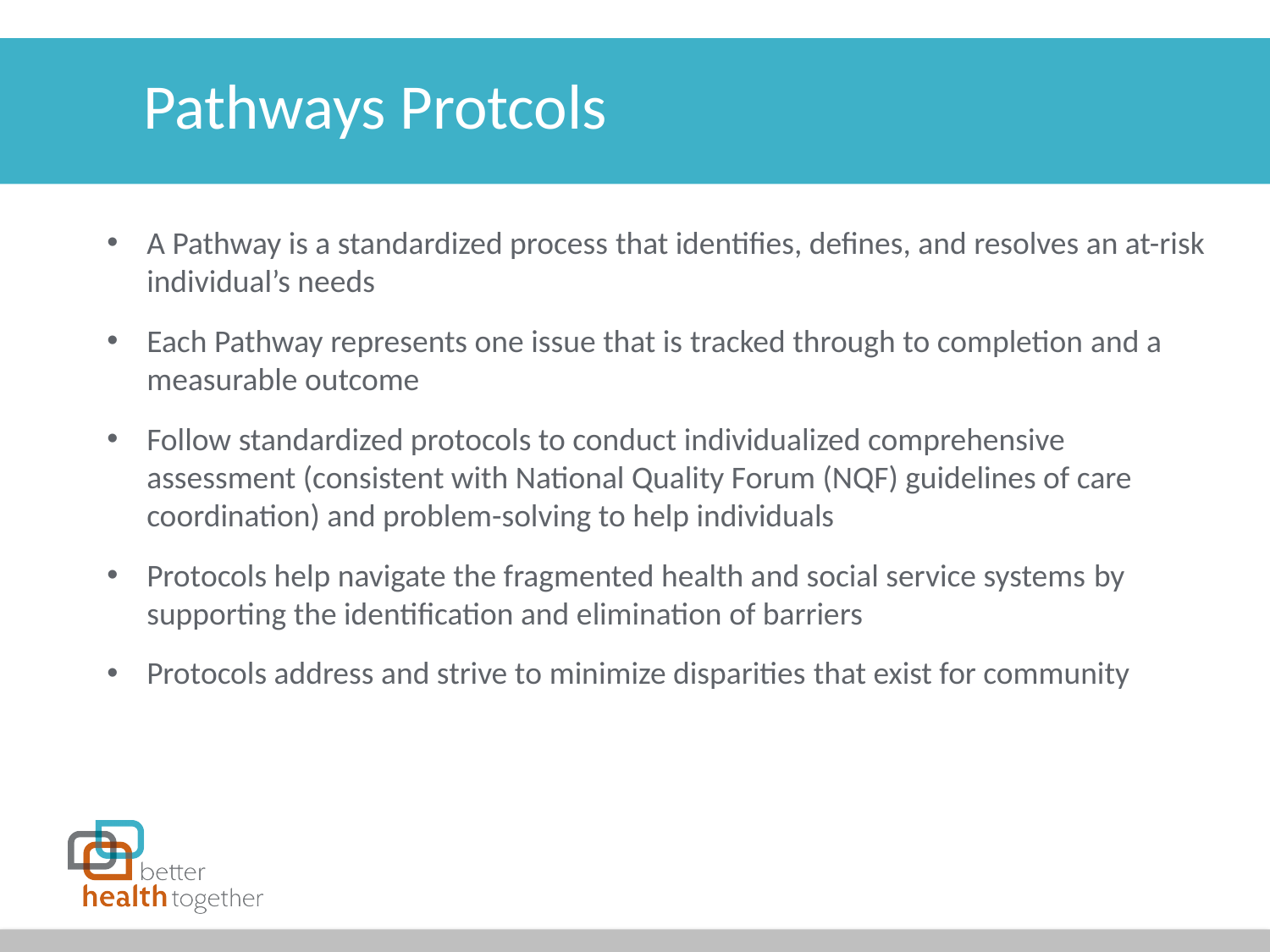

# Pathways Protcols
A Pathway is a standardized process that identifies, defines, and resolves an at-risk individual’s needs
Each Pathway represents one issue that is tracked through to completion and a measurable outcome
Follow standardized protocols to conduct individualized comprehensive assessment (consistent with National Quality Forum (NQF) guidelines of care coordination) and problem-solving to help individuals
Protocols help navigate the fragmented health and social service systems by supporting the identification and elimination of barriers
Protocols address and strive to minimize disparities that exist for community